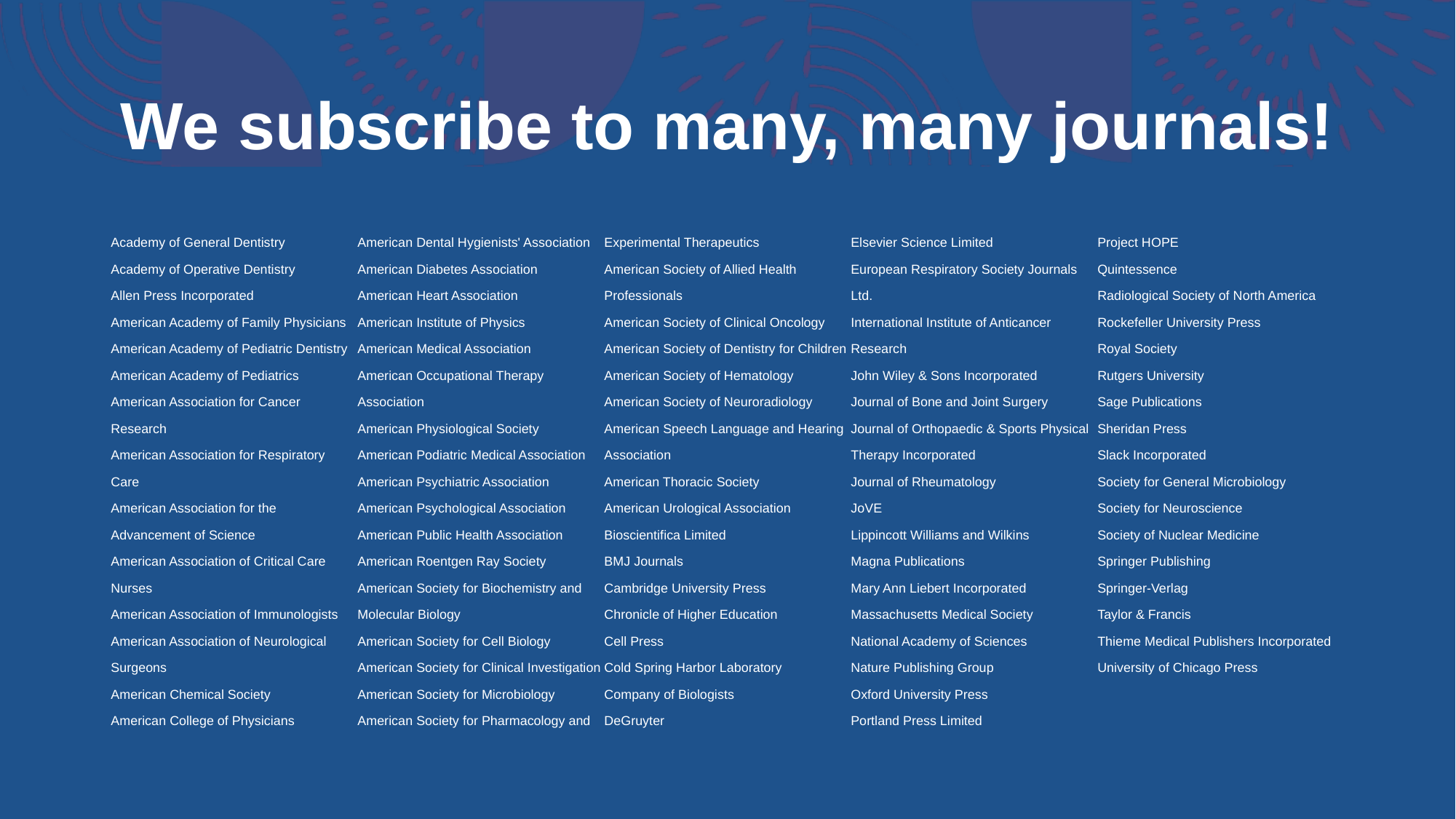

# We subscribe to many, many journals!
Academy of General Dentistry
Academy of Operative Dentistry
Allen Press Incorporated
American Academy of Family Physicians
American Academy of Pediatric Dentistry
American Academy of Pediatrics
American Association for Cancer Research
American Association for Respiratory Care
American Association for the Advancement of Science
American Association of Critical Care Nurses
American Association of Immunologists
American Association of Neurological Surgeons
American Chemical Society
American College of Physicians
American Dental Hygienists' Association
American Diabetes Association
American Heart Association
American Institute of Physics
American Medical Association
American Occupational Therapy Association
American Physiological Society
American Podiatric Medical Association
American Psychiatric Association
American Psychological Association
American Public Health Association
American Roentgen Ray Society
American Society for Biochemistry and Molecular Biology
American Society for Cell Biology
American Society for Clinical Investigation
American Society for Microbiology
American Society for Pharmacology and Experimental Therapeutics
American Society of Allied Health Professionals
American Society of Clinical Oncology
American Society of Dentistry for Children
American Society of Hematology
American Society of Neuroradiology
American Speech Language and Hearing Association
American Thoracic Society
American Urological Association
Bioscientifica Limited
BMJ Journals
Cambridge University Press
Chronicle of Higher Education
Cell Press
Cold Spring Harbor Laboratory
Company of Biologists
DeGruyter
Elsevier Science Limited
European Respiratory Society Journals Ltd.
International Institute of Anticancer Research
John Wiley & Sons Incorporated
Journal of Bone and Joint Surgery
Journal of Orthopaedic & Sports Physical Therapy Incorporated
Journal of Rheumatology
JoVE
Lippincott Williams and Wilkins
Magna Publications
Mary Ann Liebert Incorporated
Massachusetts Medical Society
National Academy of Sciences
Nature Publishing Group
Oxford University Press
Portland Press Limited
Project HOPE
Quintessence
Radiological Society of North America
Rockefeller University Press
Royal Society
Rutgers University
Sage Publications
Sheridan Press
Slack Incorporated
Society for General Microbiology
Society for Neuroscience
Society of Nuclear Medicine
Springer Publishing
Springer-Verlag
Taylor & Francis
Thieme Medical Publishers Incorporated
University of Chicago Press